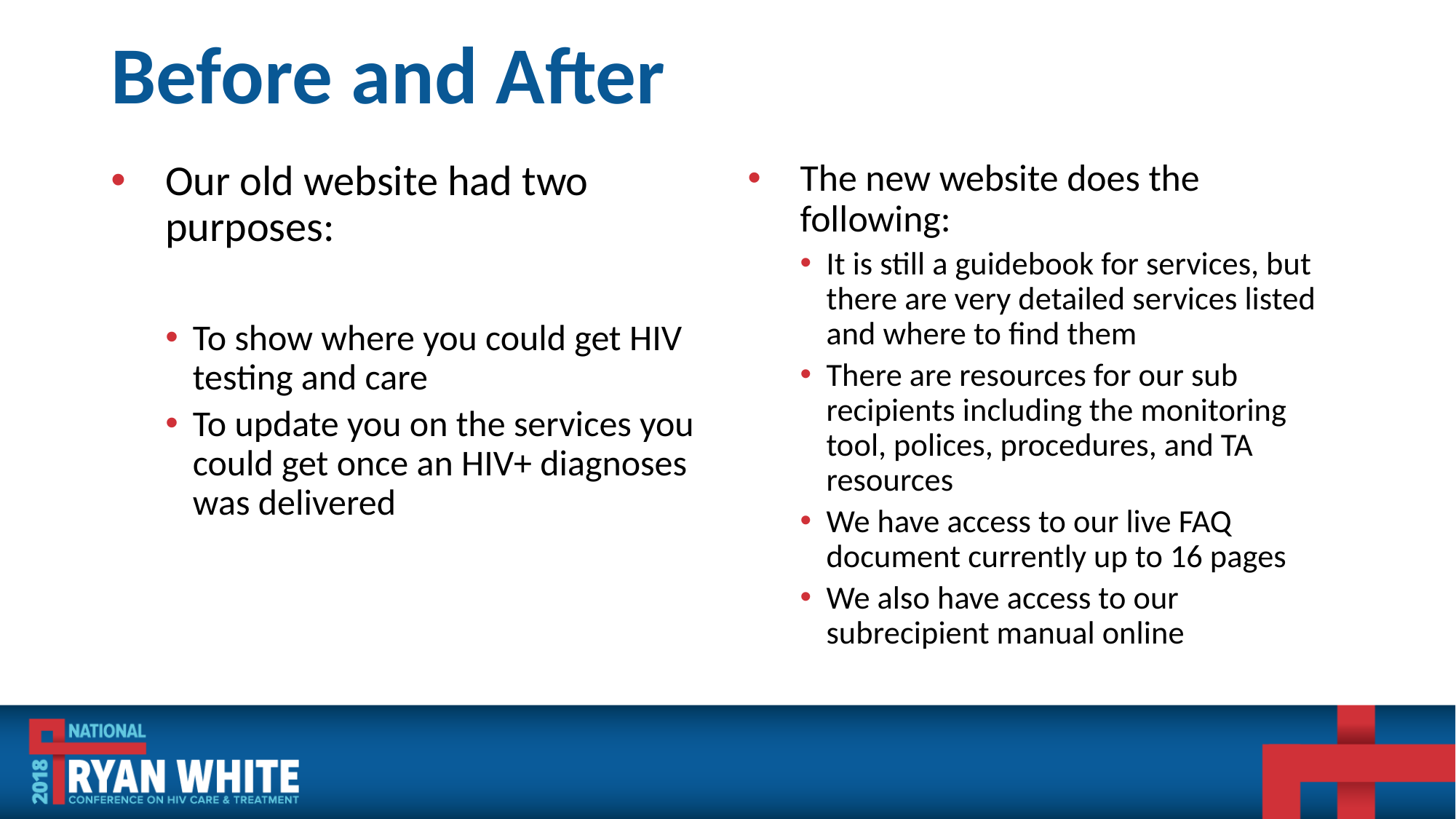

# Before and After
Our old website had two purposes:

To show where you could get HIV testing and care
To update you on the services you could get once an HIV+ diagnoses was delivered
The new website does the following:
It is still a guidebook for services, but there are very detailed services listed and where to find them
There are resources for our sub recipients including the monitoring tool, polices, procedures, and TA resources
We have access to our live FAQ document currently up to 16 pages
We also have access to our subrecipient manual online